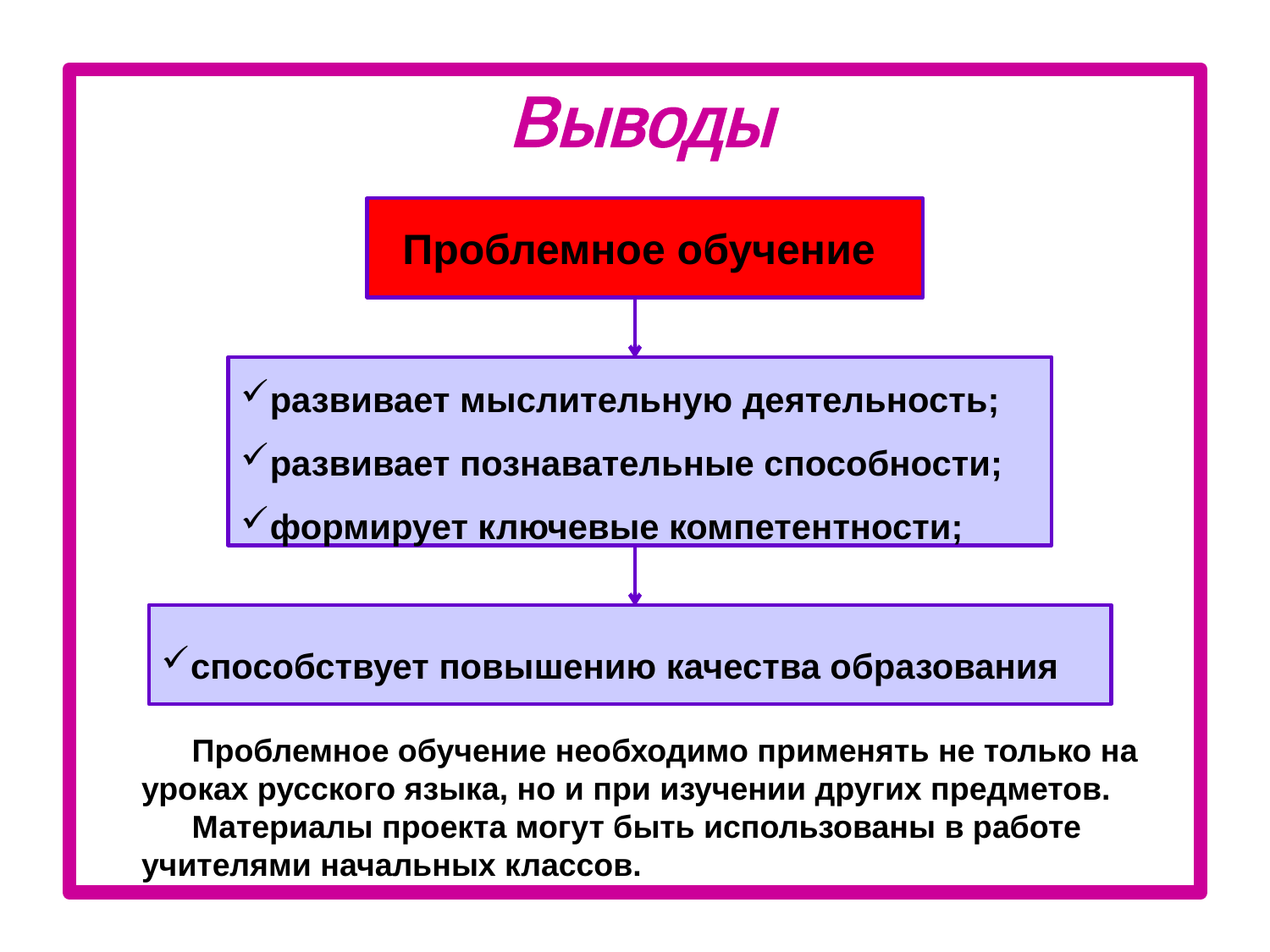

Выводы
Проблемное обучение
развивает мыслительную деятельность;
развивает познавательные способности;
формирует ключевые компетентности;
способствует повышению качества образования
Проблемное обучение необходимо применять не только на уроках русского языка, но и при изучении других предметов.
Материалы проекта могут быть использованы в работе учителями начальных классов.